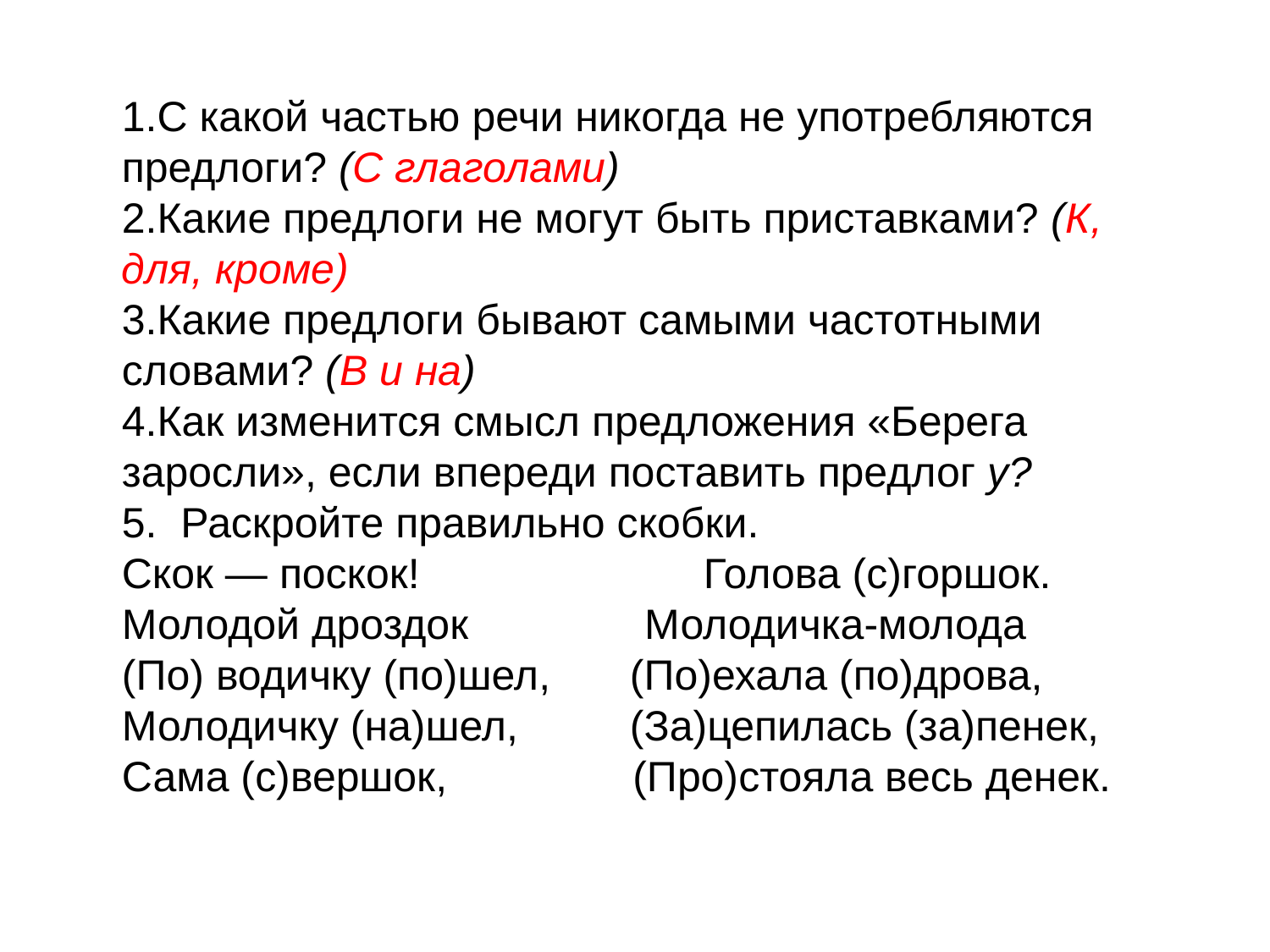

1.С какой частью речи никогда не употребляются предлоги? (С глаголами)
2.Какие предлоги не могут быть приставками? (К, для, кроме)
3.Какие предлоги бывают самыми частотными словами? (В и на)
4.Как изменится смысл предложения «Берега заросли», если впереди поставить предлог у?
5.  Раскройте правильно скобки.
Скок — поскок!	                 Голова (с)горшок.
Молодой дроздок	            Молодичка-молода
(По) водичку (по)шел,	(По)ехала (по)дрова,
Молодичку (на)шел,	(За)цепилась (за)пенек,
Сама (с)вершок,	           (Про)стояла весь денек.